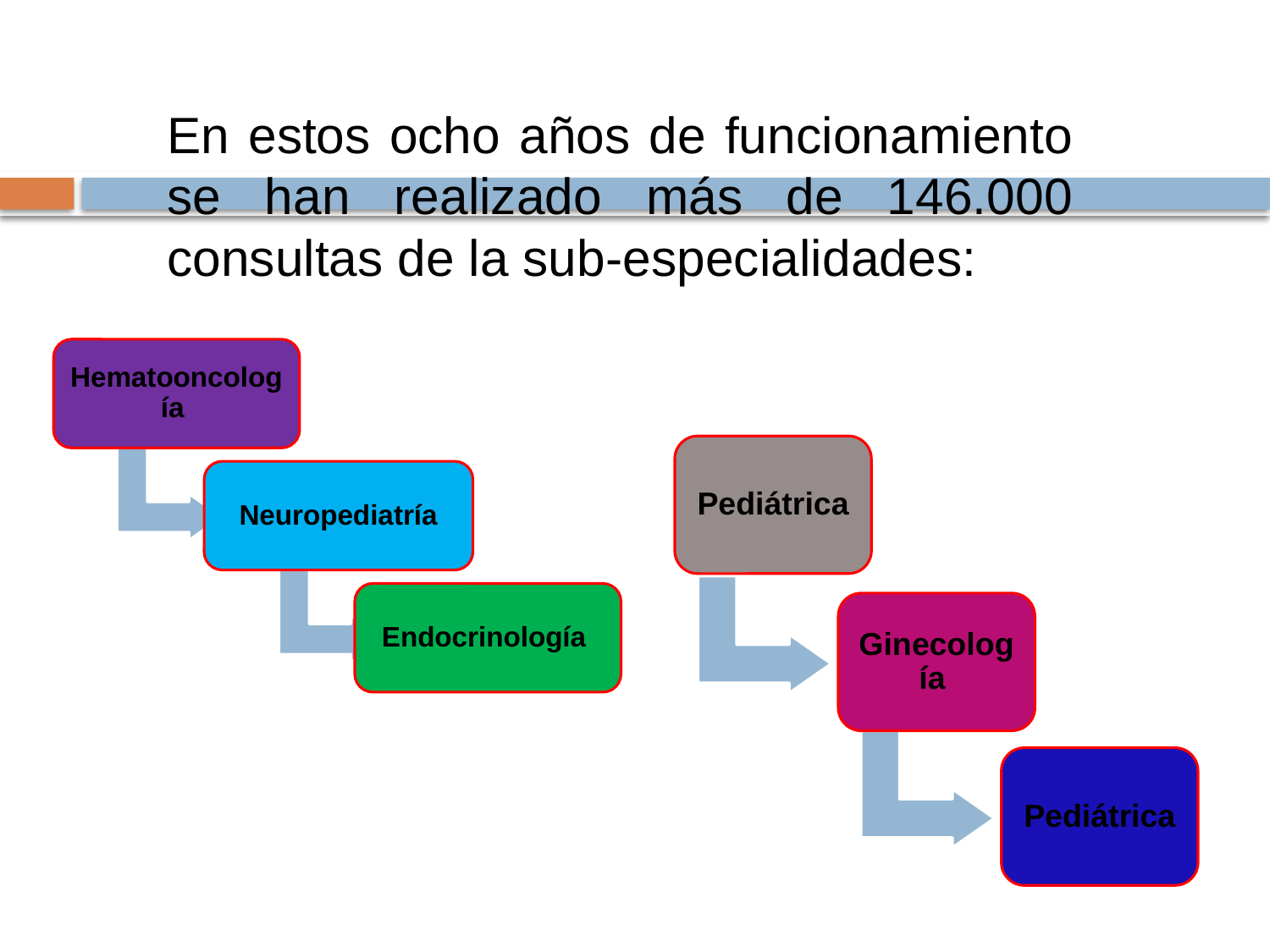

En estos ocho años de funcionamiento se han realizado más de 146.000 consultas de la sub-especialidades:

Hematooncología
Neuropediatría
Endocrinología
Pediátrica
Ginecología
Pediátrica